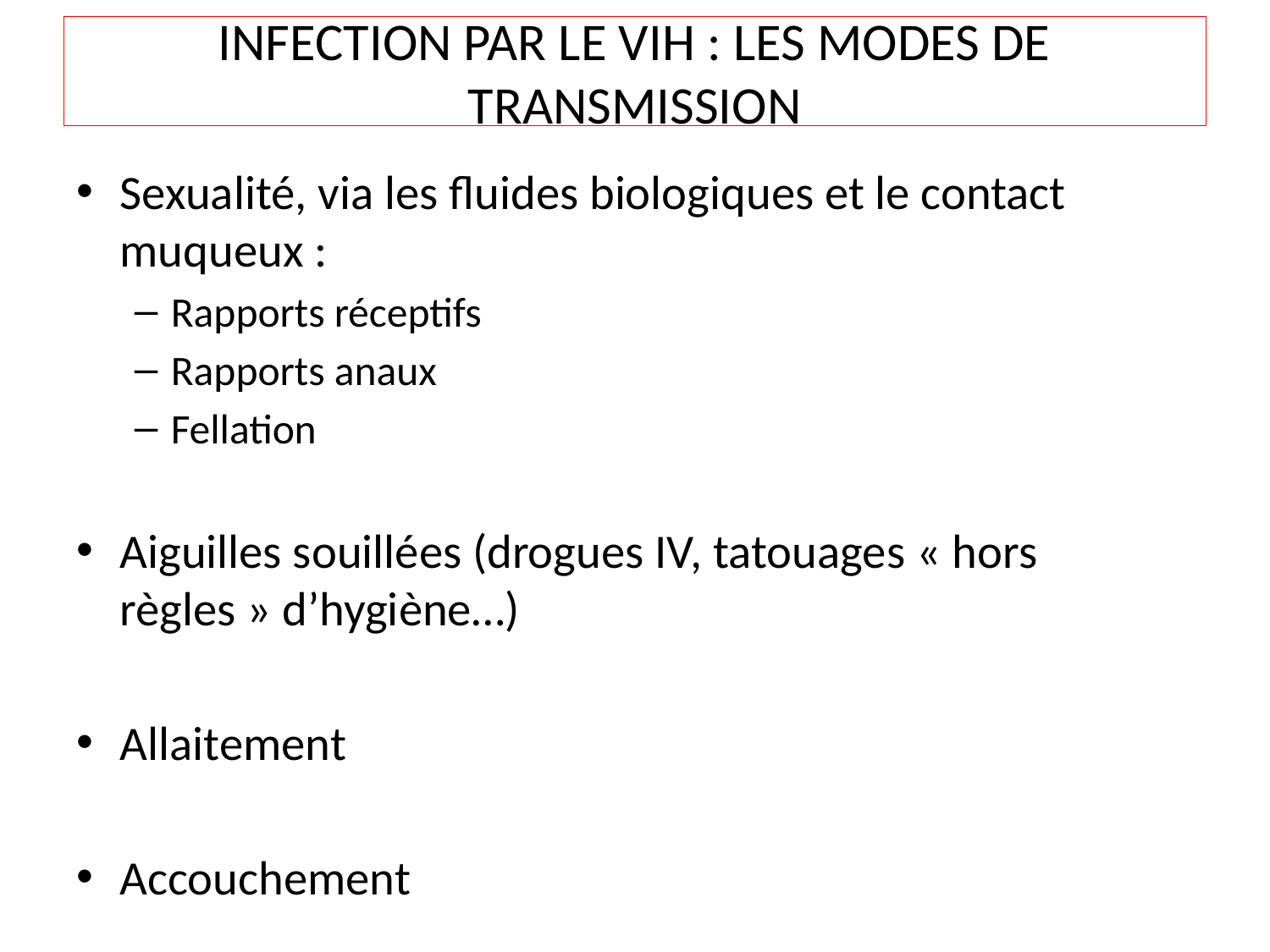

# INFECTION PAR LE VIH : LES MODES DE TRANSMISSION
Sexualité, via les fluides biologiques et le contact muqueux :
Rapports réceptifs
Rapports anaux
Fellation

Aiguilles souillées (drogues IV, tatouages « hors règles » d’hygiène…)

Allaitement

Accouchement